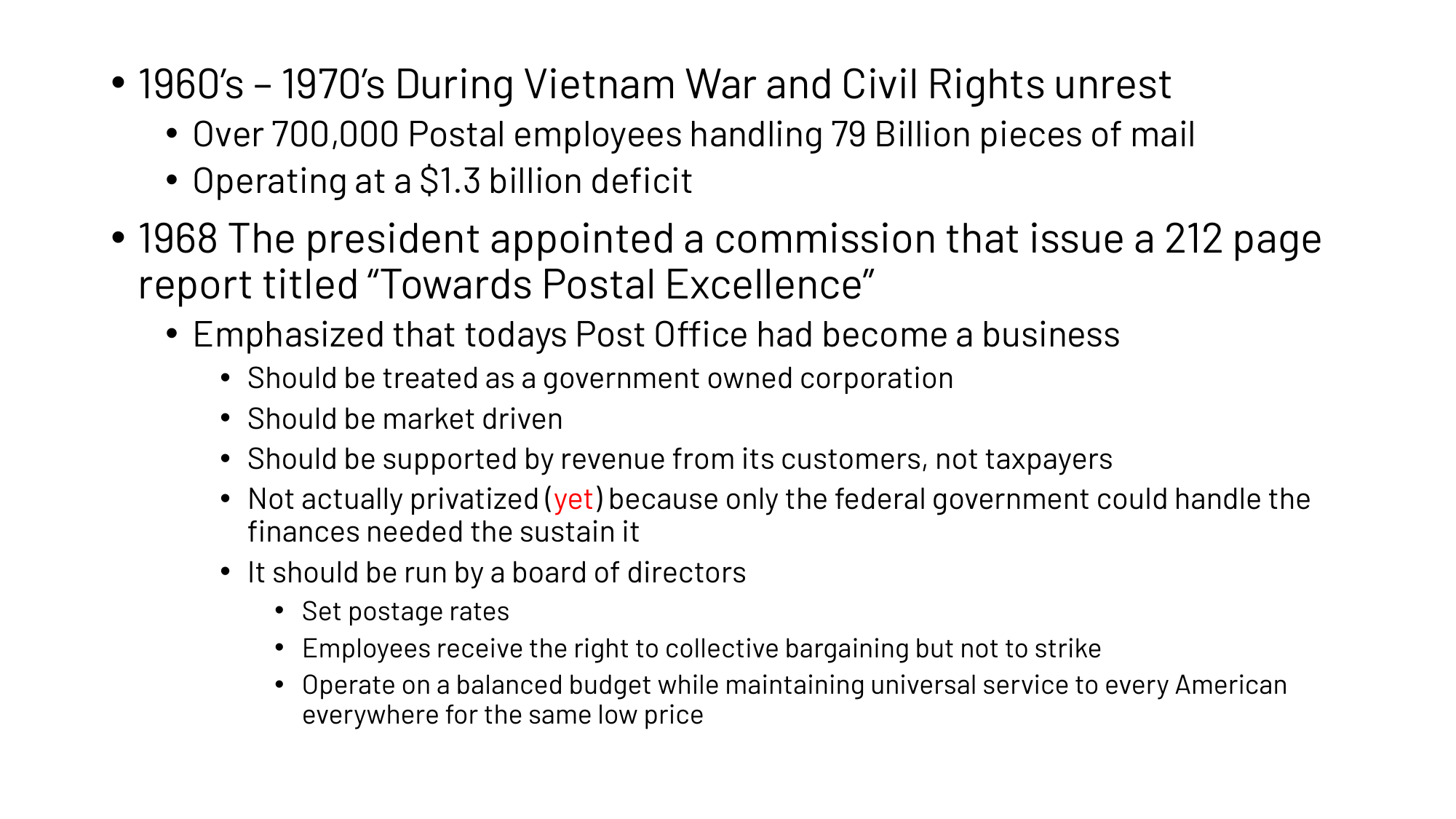

1960’s – 1970’s During Vietnam War and Civil Rights unrest
Over 700,000 Postal employees handling 79 Billion pieces of mail
Operating at a $1.3 billion deficit
1968 The president appointed a commission that issue a 212 page report titled “Towards Postal Excellence”
Emphasized that todays Post Office had become a business
Should be treated as a government owned corporation
Should be market driven
Should be supported by revenue from its customers, not taxpayers
Not actually privatized (yet) because only the federal government could handle the finances needed the sustain it
It should be run by a board of directors
Set postage rates
Employees receive the right to collective bargaining but not to strike
Operate on a balanced budget while maintaining universal service to every American everywhere for the same low price